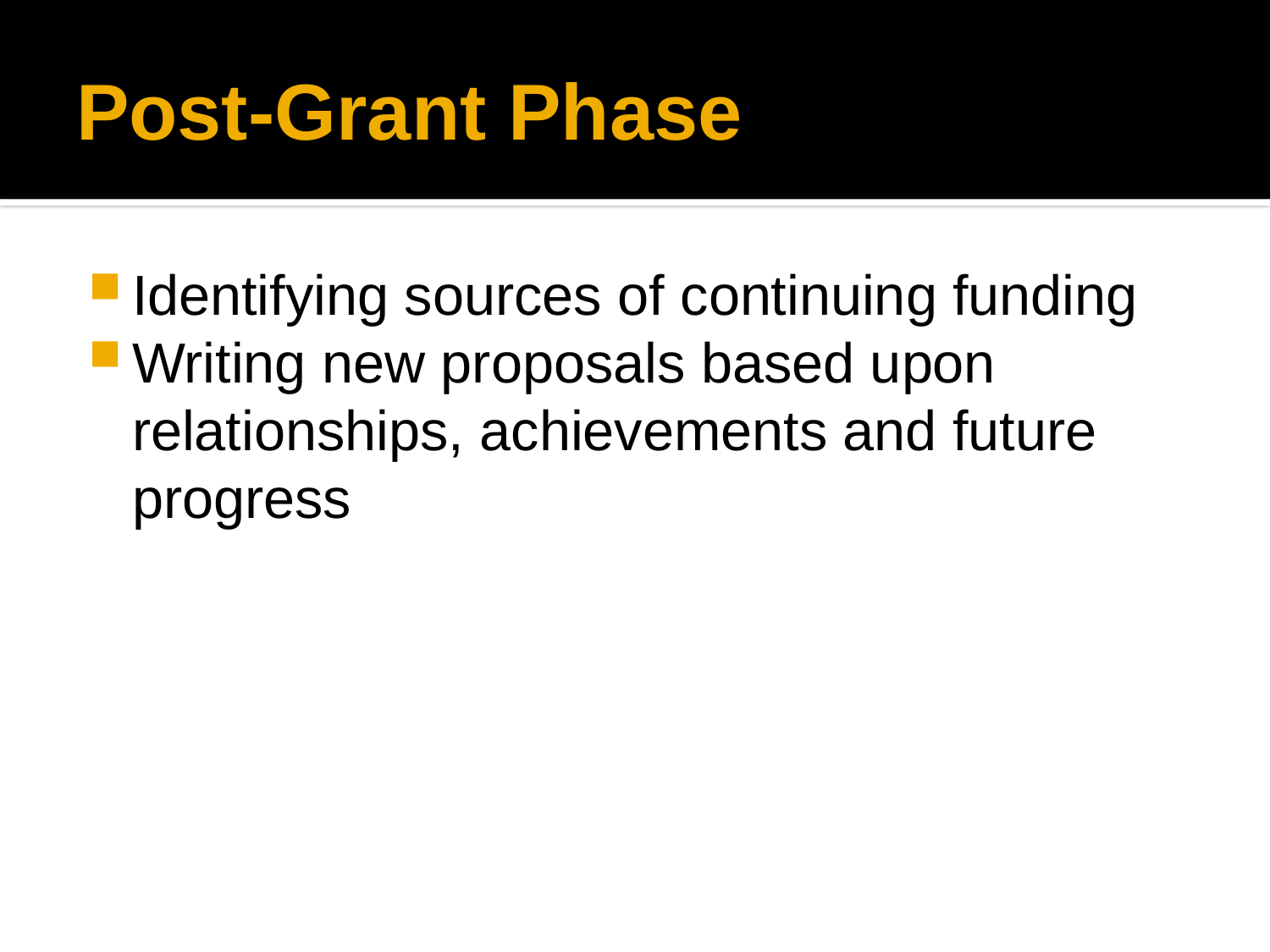

# Post-Grant Phase
Identifying sources of continuing funding
Writing new proposals based upon relationships, achievements and future progress